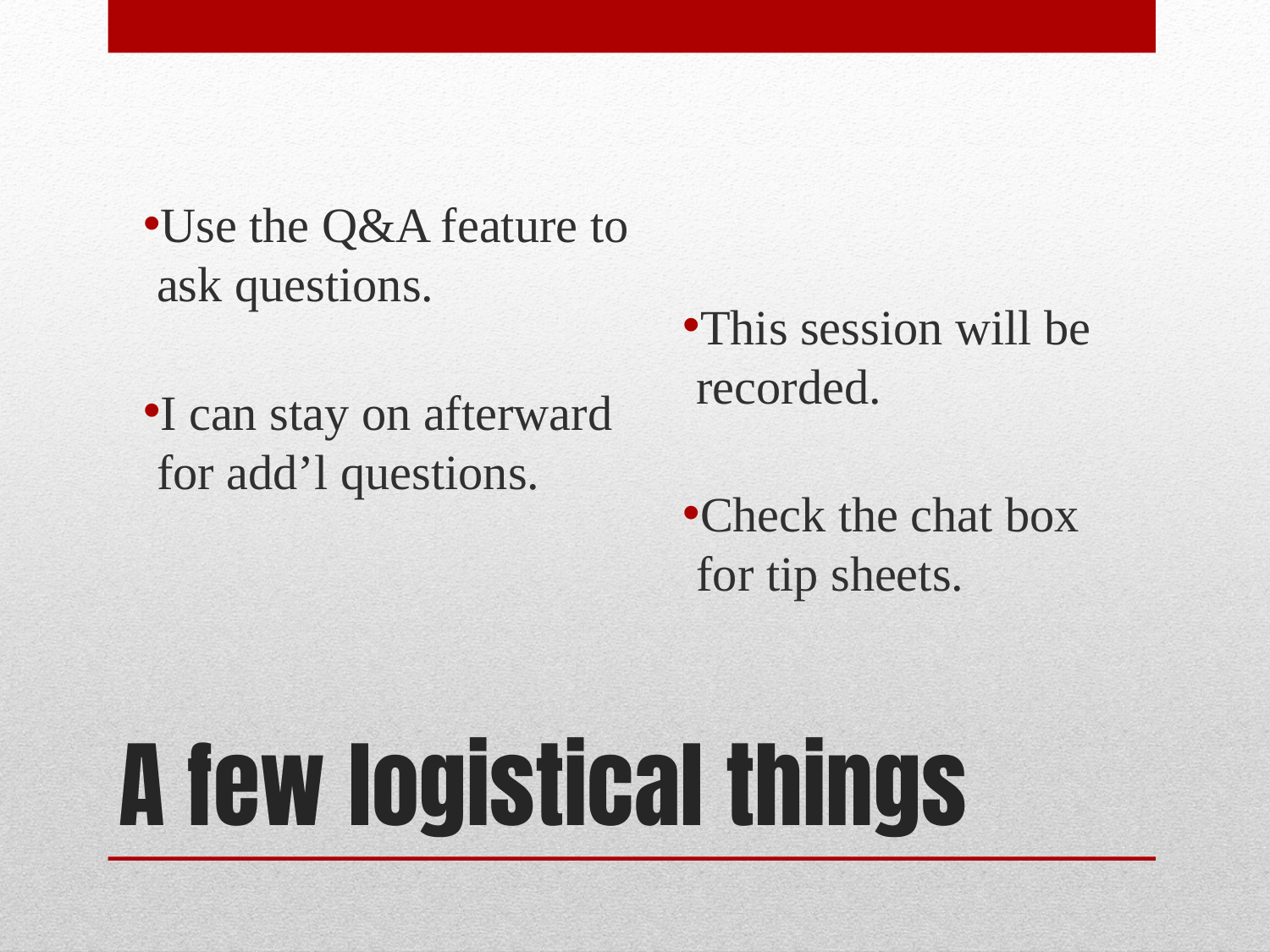

Use the Q&A feature to ask questions.
I can stay on afterward for add’l questions.
This session will be recorded.
Check the chat box for tip sheets.
# A few logistical things